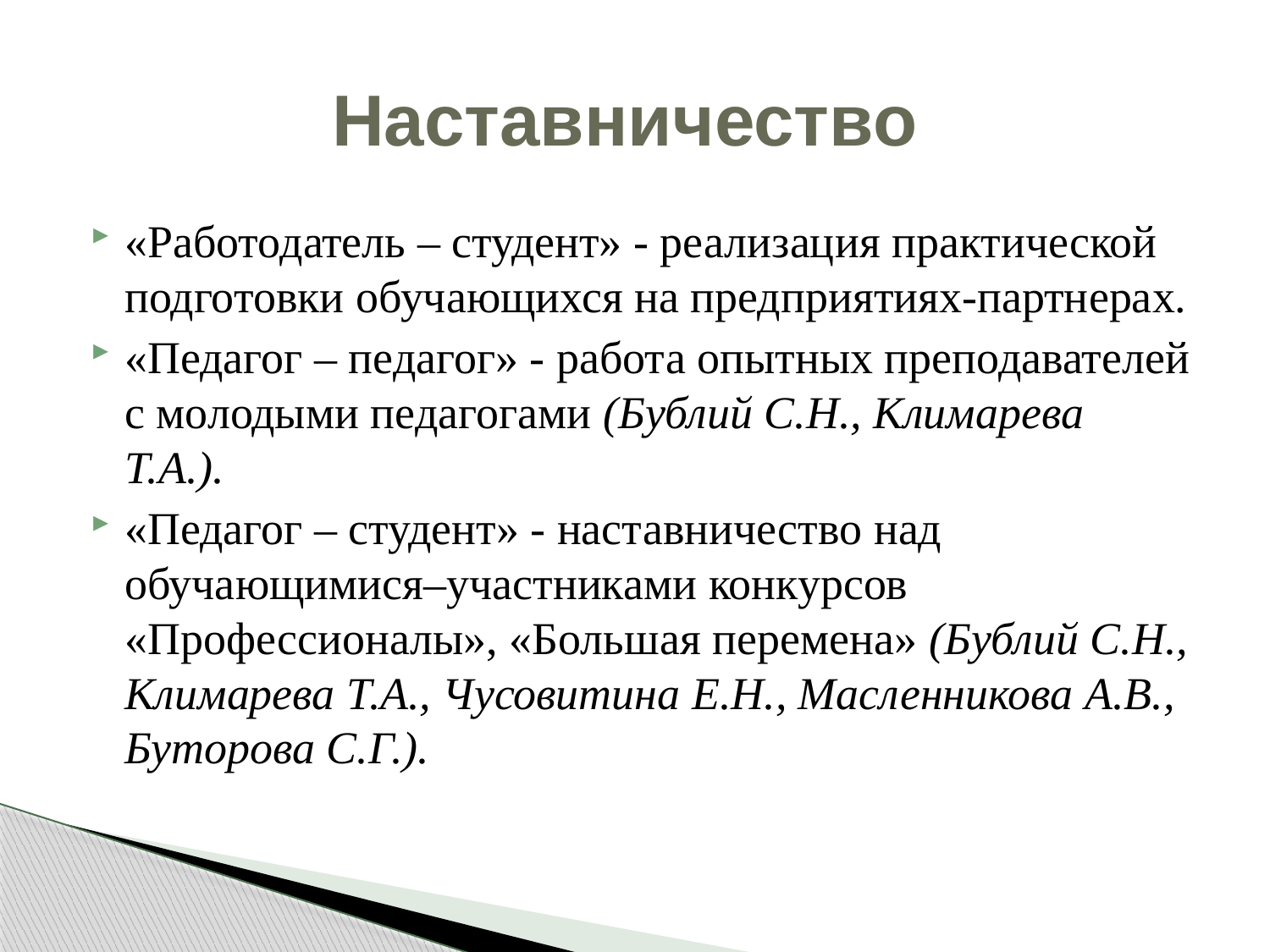

# Наставничество
«Работодатель – студент» - реализация практической подготовки обучающихся на предприятиях-партнерах.
«Педагог – педагог» - работа опытных преподавателей с молодыми педагогами (Бублий С.Н., Климарева Т.А.).
«Педагог – студент» - наставничество над обучающимися–участниками конкурсов «Профессионалы», «Большая перемена» (Бублий С.Н., Климарева Т.А., Чусовитина Е.Н., Масленникова А.В., Буторова С.Г.).